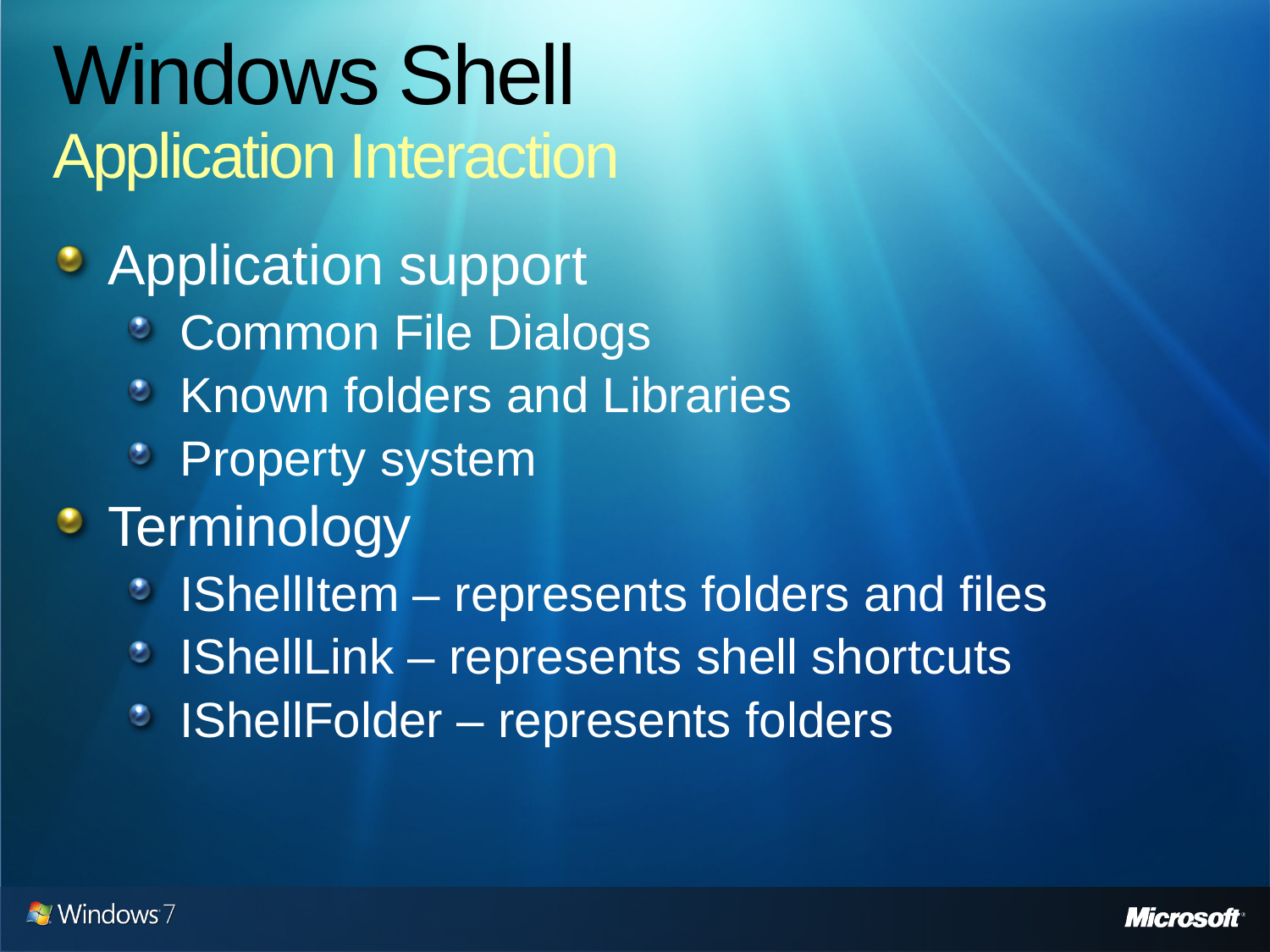

# Windows Shell Application Interaction
Application support
Common File Dialogs
Known folders and Libraries
Property system
Terminology
IShellItem – represents folders and files
IShellLink – represents shell shortcuts
IShellFolder – represents folders